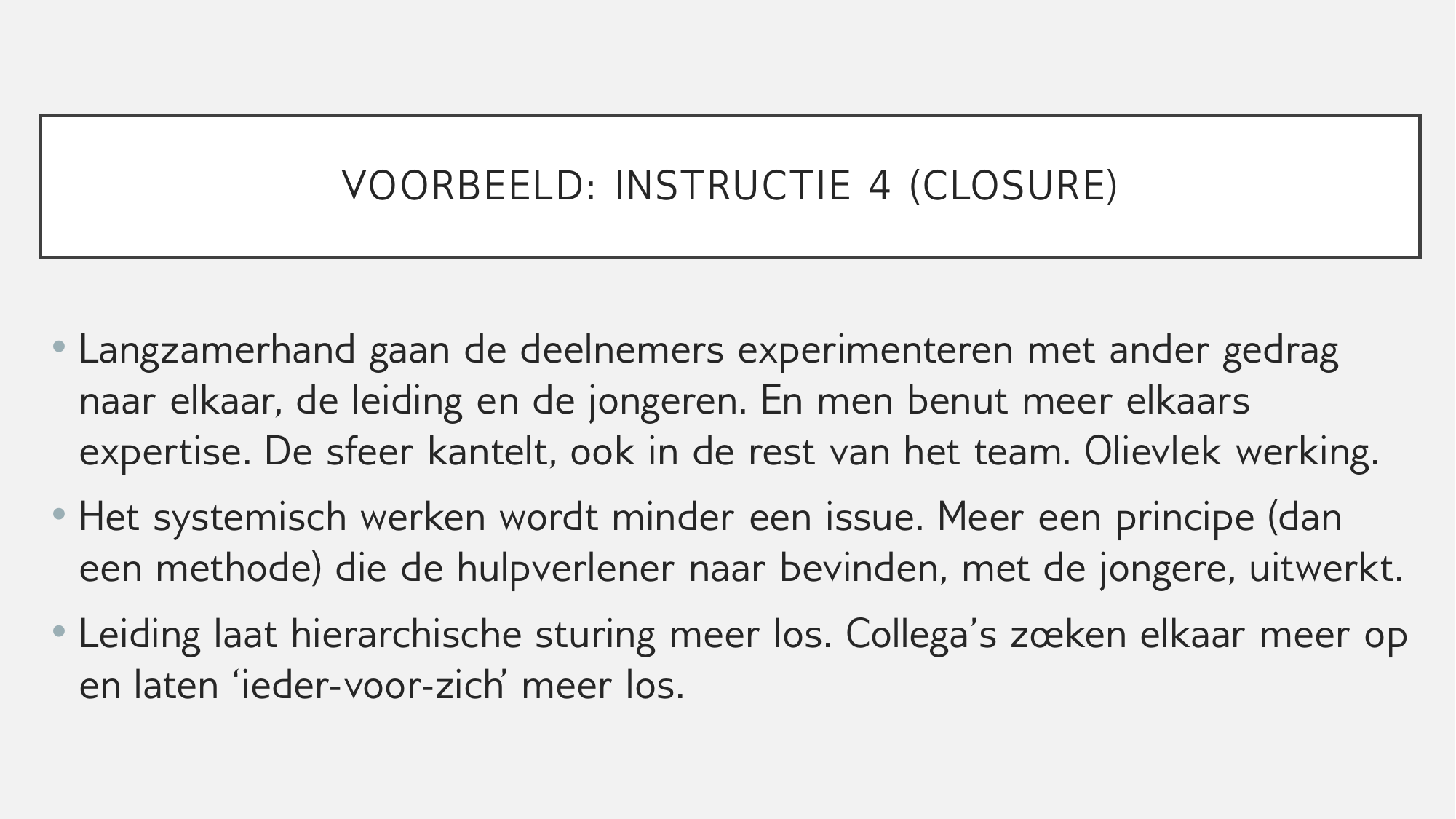

# Voorbeeld: instructie 4 (closure)
Langzamerhand gaan de deelnemers experimenteren met ander gedrag naar elkaar, de leiding en de jongeren. En men benut meer elkaars expertise. De sfeer kantelt, ook in de rest van het team. Olievlek werking.
Het systemisch werken wordt minder een issue. Meer een principe (dan een methode) die de hulpverlener naar bevinden, met de jongere, uitwerkt.
Leiding laat hierarchische sturing meer los. Collega’s zoeken elkaar meer op en laten ‘ieder-voor-zich’ meer los.